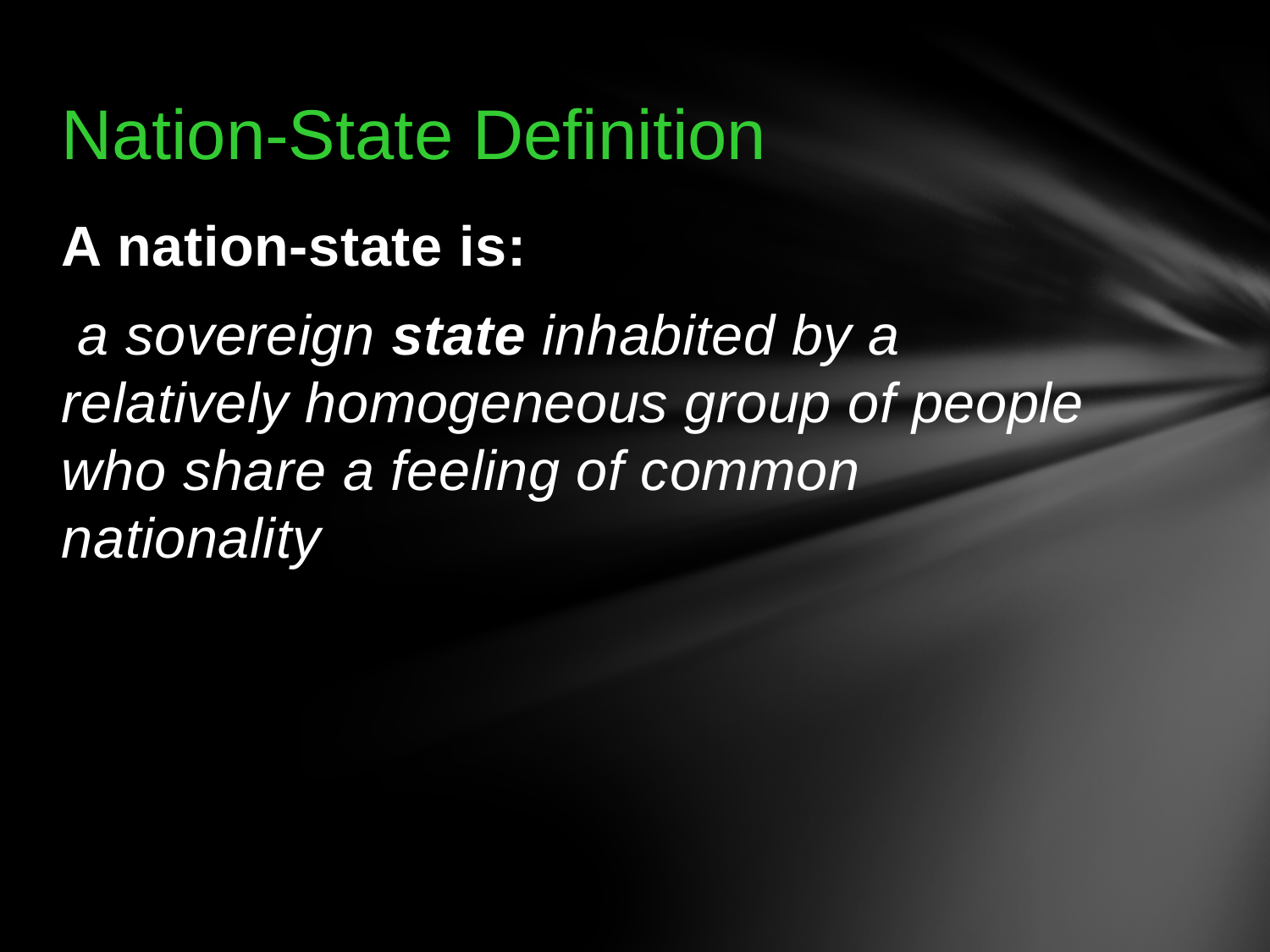

# Nation-State Definition
A nation-state is:
 a sovereign state inhabited by a relatively homogeneous group of people who share a feeling of common nationality